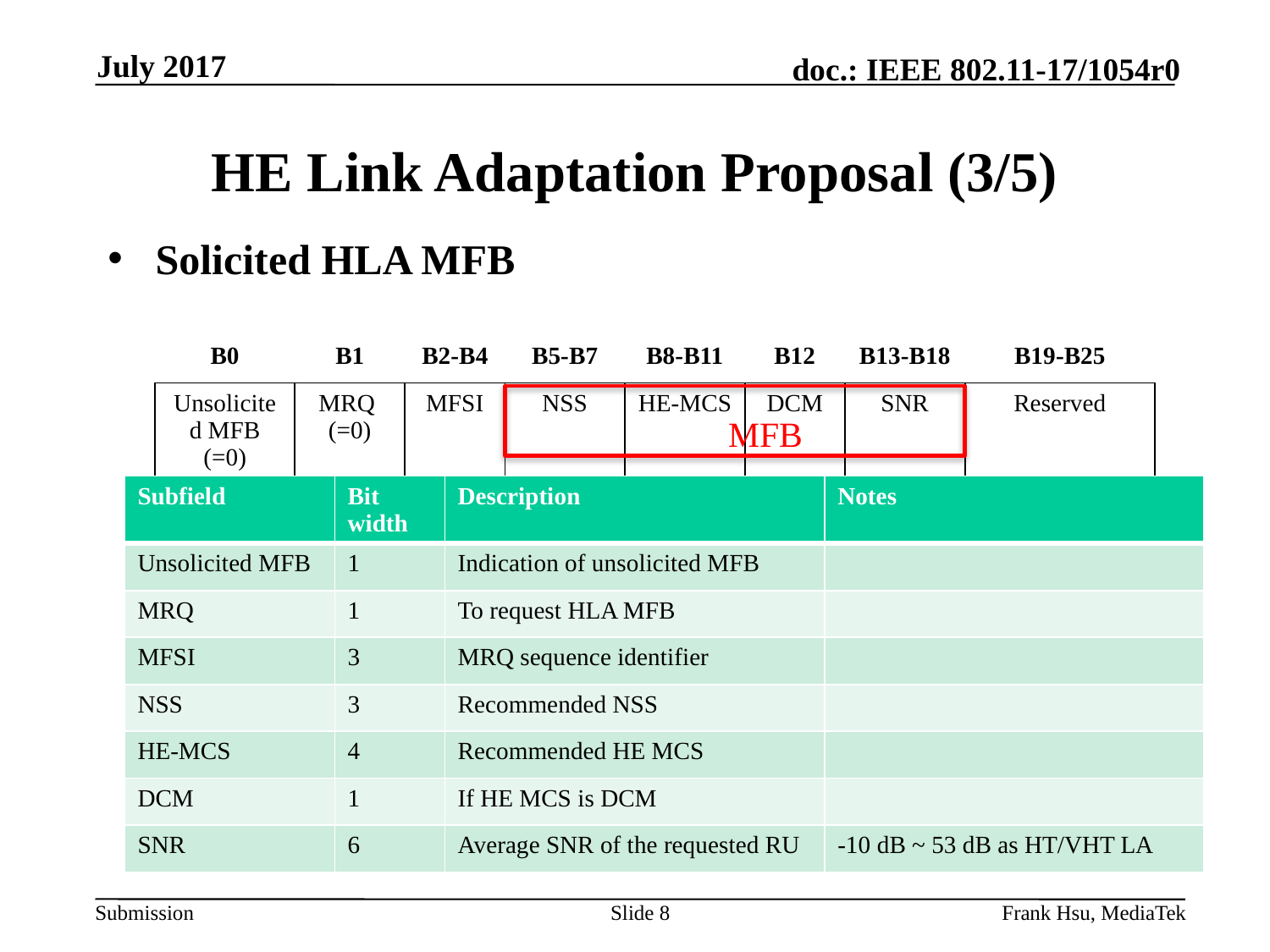

July 2017
# HE Link Adaptation Proposal (3/5)
Solicited HLA MFB

| B0 | B1 | B2-B4 | B5-B7 | B8-B11 | B12 | B13-B18 | B19-B25 |
| --- | --- | --- | --- | --- | --- | --- | --- |
| Unsolicited MFB (=0) | MRQ (=0) | MFSI | NSS | HE-MCS | DCM | SNR | Reserved |
| 1 | 1 | 3 | 3 | 4 | 1 | 6 | 7 |

MFB
| Subfield | Bit width | Description | Notes |
| --- | --- | --- | --- |
| Unsolicited MFB | 1 | Indication of unsolicited MFB |  |
| MRQ | 1 | To request HLA MFB |  |
| MFSI | 3 | MRQ sequence identifier |  |
| NSS | 3 | Recommended NSS |  |
| HE-MCS | 4 | Recommended HE MCS |  |
| DCM | 1 | If HE MCS is DCM |  |
| SNR | 6 | Average SNR of the requested RU | -10 dB ~ 53 dB as HT/VHT LA |
Slide 8
Frank Hsu, MediaTek